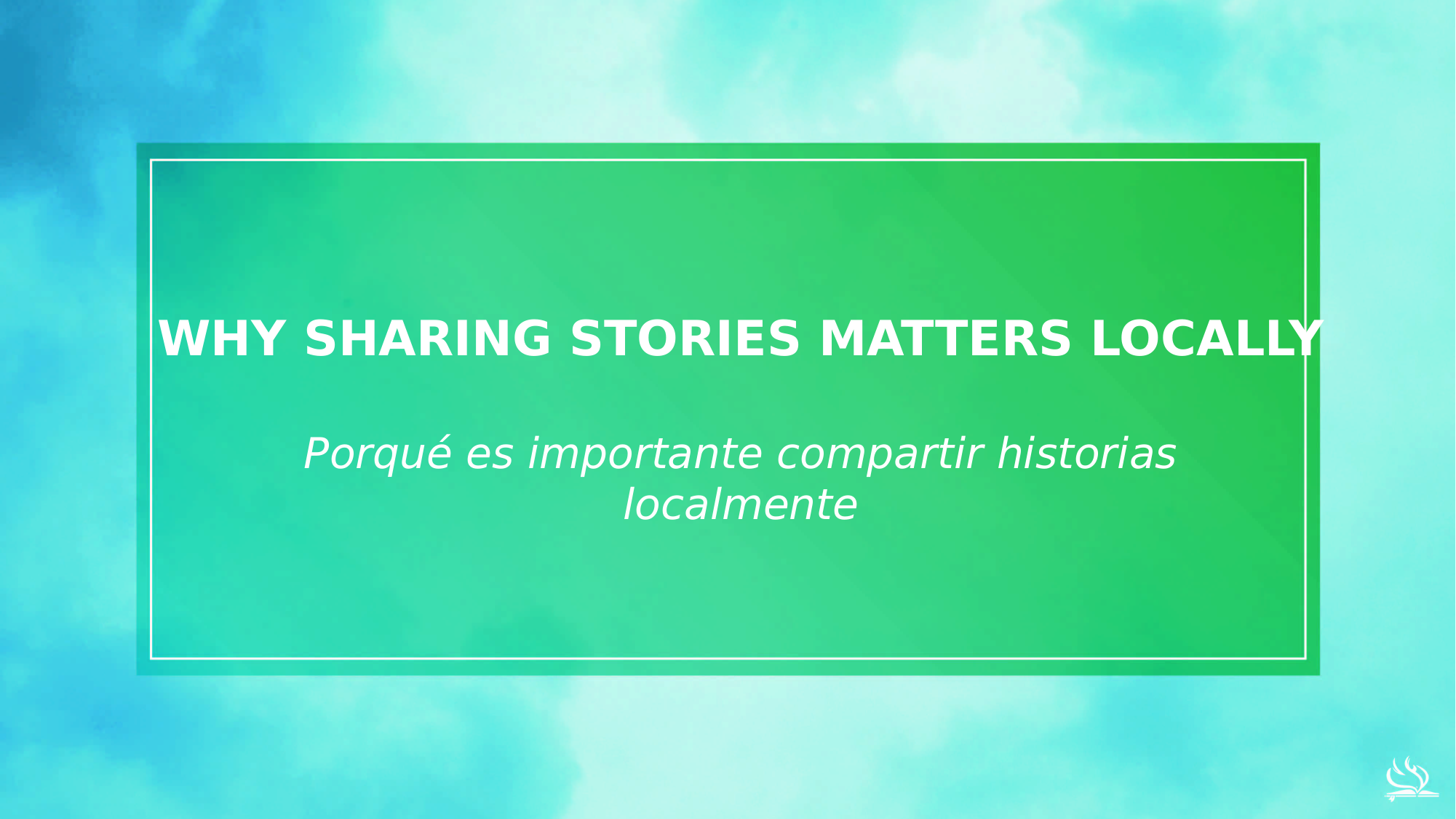

# WHY SHARING STORIES MATTERS LOCALLY
Porqué es importante compartir historias localmente